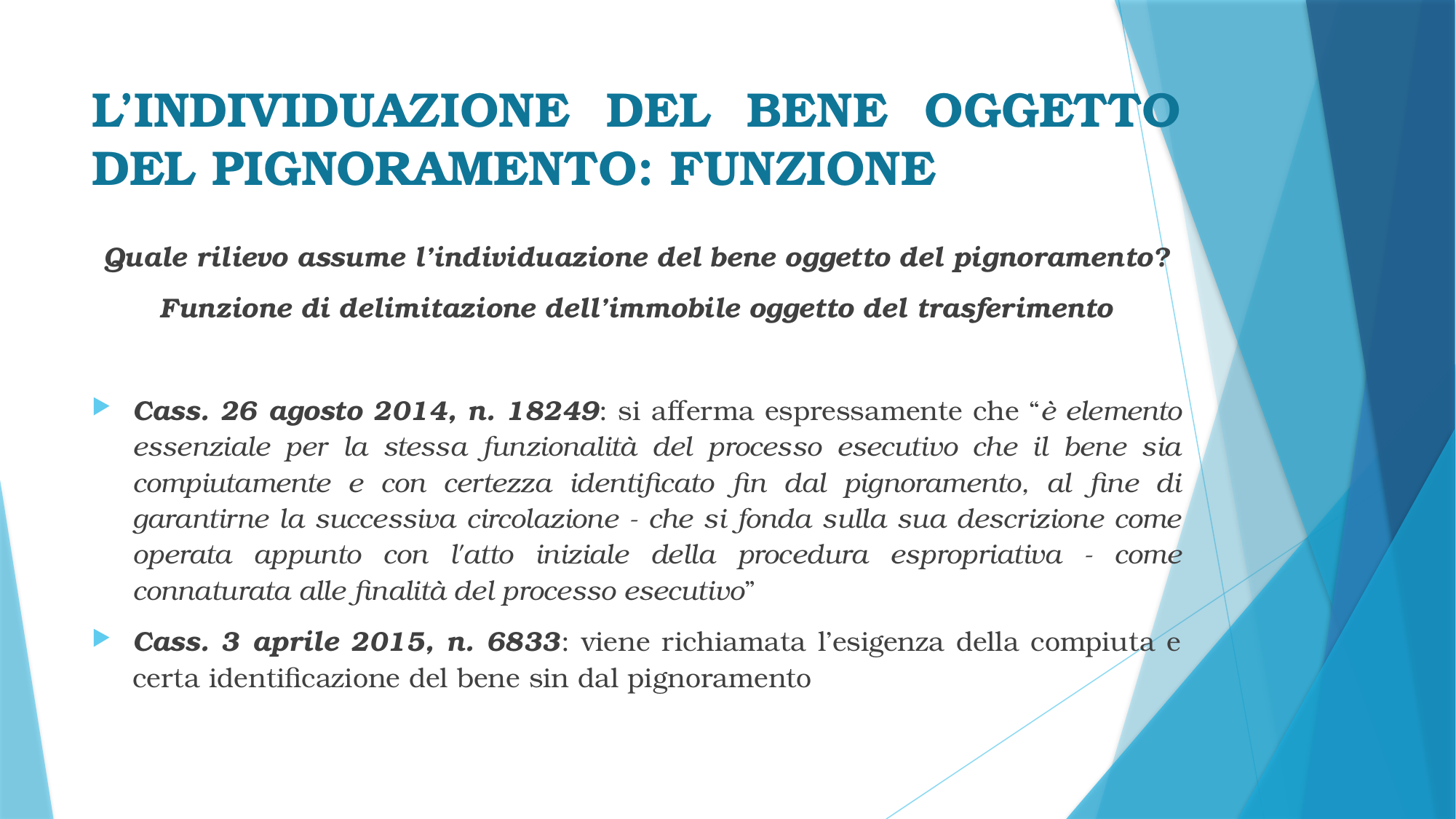

# L’INDIVIDUAZIONE DEL BENE OGGETTO DEL PIGNORAMENTO: FUNZIONE
Quale rilievo assume l’individuazione del bene oggetto del pignoramento?
Funzione di delimitazione dell’immobile oggetto del trasferimento

Cass. 26 agosto 2014, n. 18249: si afferma espressamente che “è elemento essenziale per la stessa funzionalità del processo esecutivo che il bene sia compiutamente e con certezza identificato fin dal pignoramento, al fine di garantirne la successiva circolazione - che si fonda sulla sua descrizione come operata appunto con l'atto iniziale della procedura espropriativa - come connaturata alle finalità del processo esecutivo”
Cass. 3 aprile 2015, n. 6833: viene richiamata l’esigenza della compiuta e certa identificazione del bene sin dal pignoramento